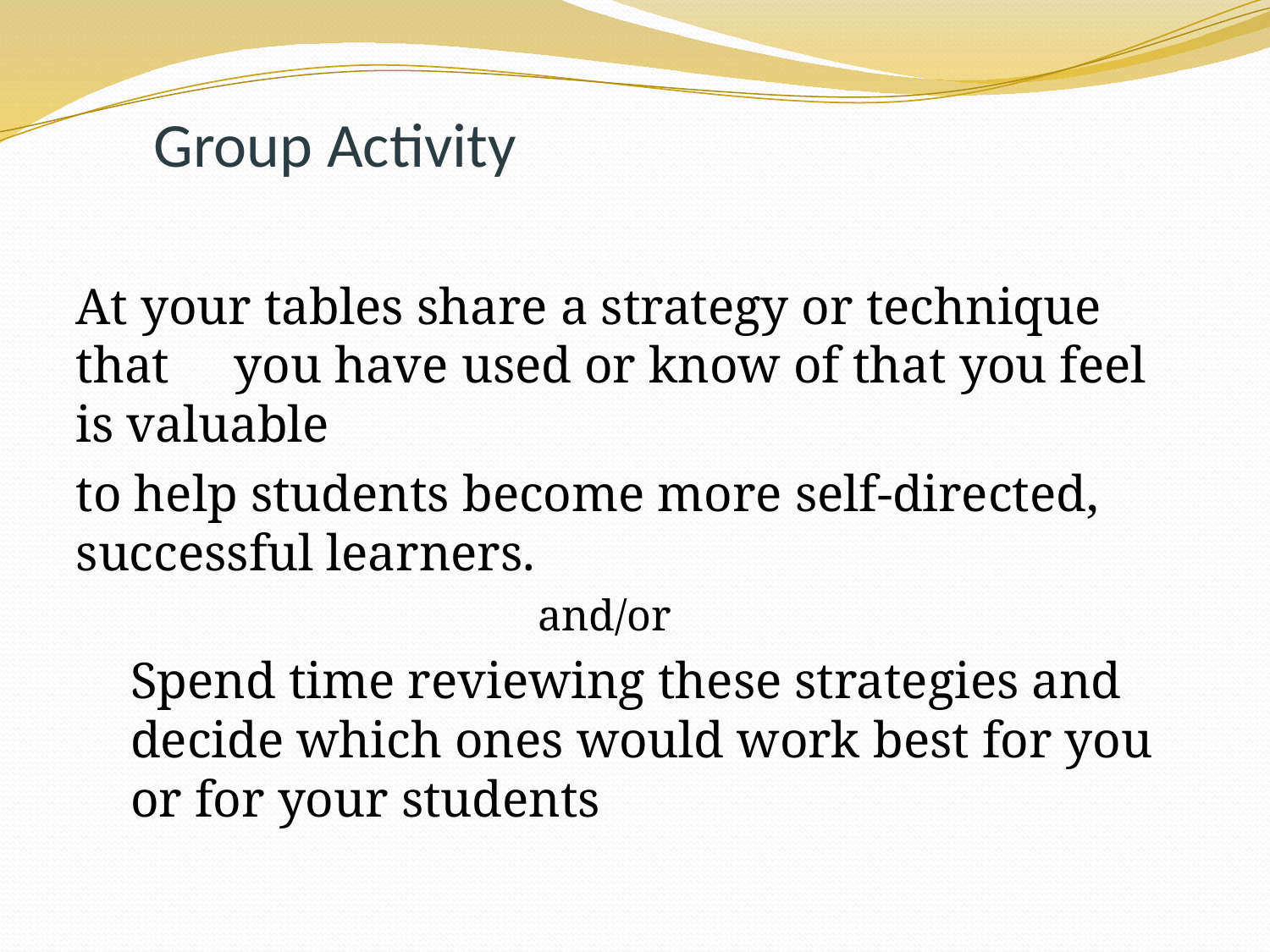

# Group Activity
At your tables share a strategy or technique that     you have used or know of that you feel is valuable
to help students become more self-directed, successful learners.
                                     and/or
Spend time reviewing these strategies and decide which ones would work best for you or for your students